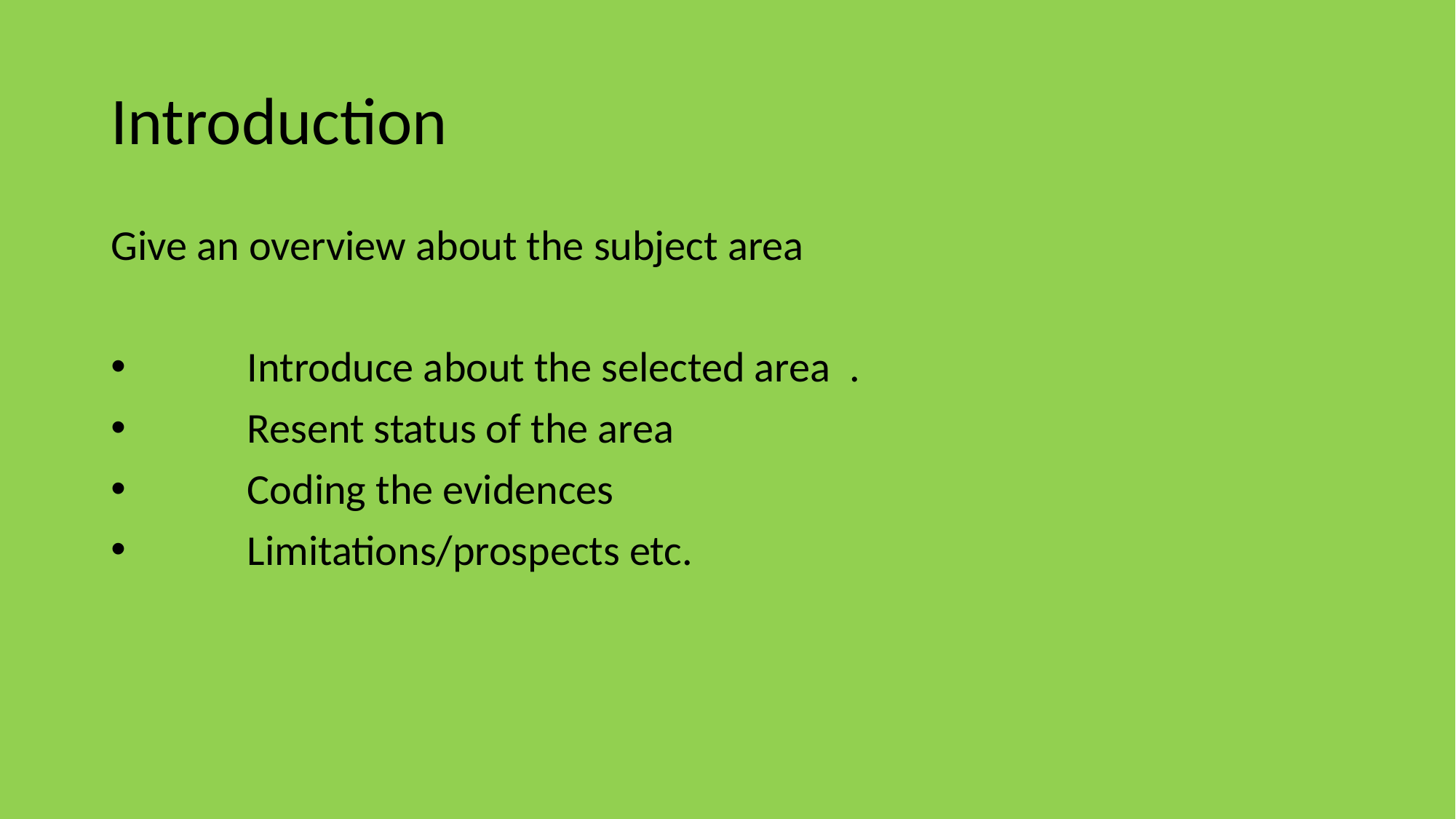

# Introduction
Give an overview about the subject area

	Introduce about the selected area  .
	Resent status of the area
	Coding the evidences
	Limitations/prospects etc.